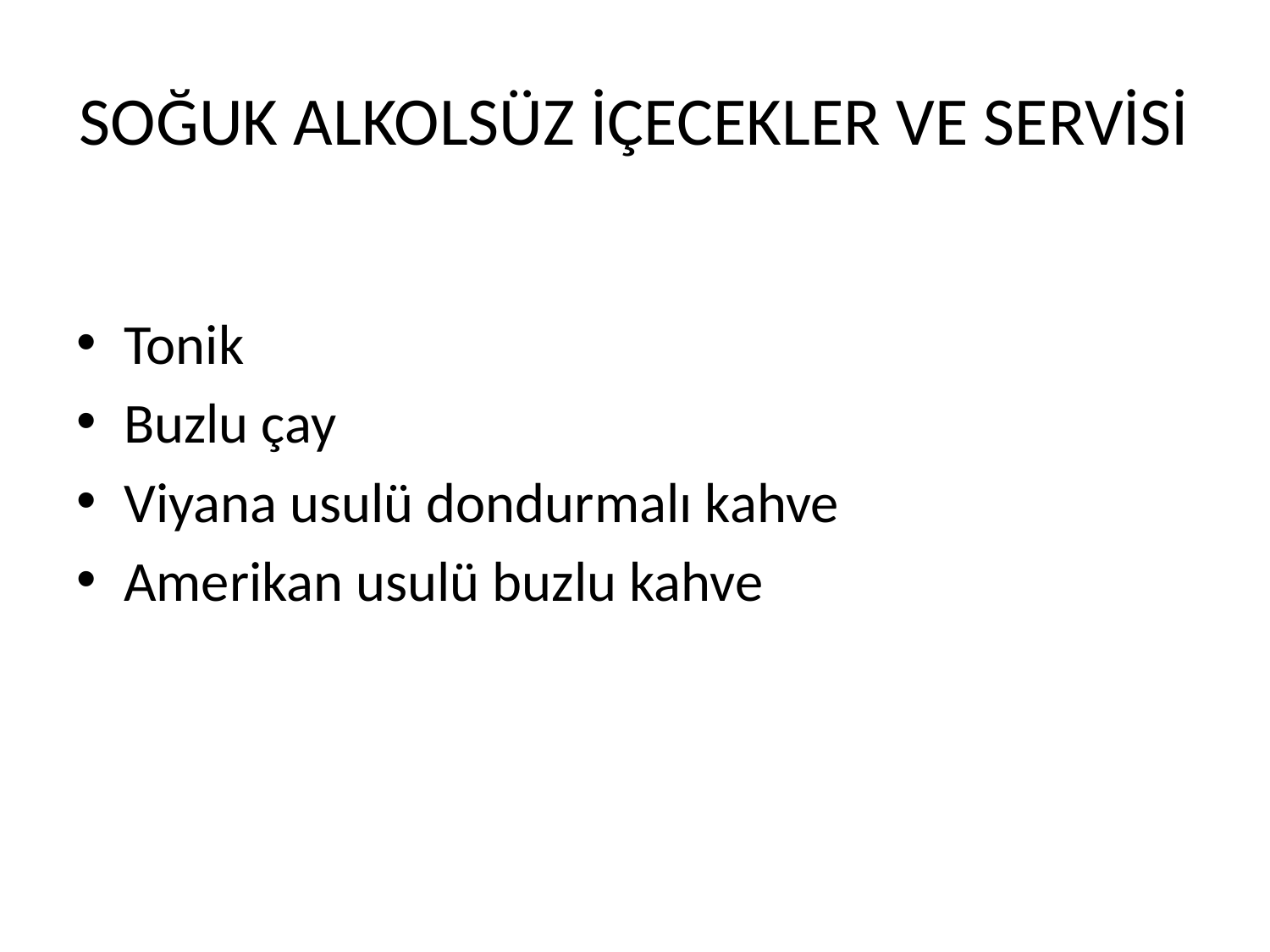

# SOĞUK ALKOLSÜZ İÇECEKLER VE SERVİSİ

Tonik
Buzlu çay
Viyana usulü dondurmalı kahve
Amerikan usulü buzlu kahve